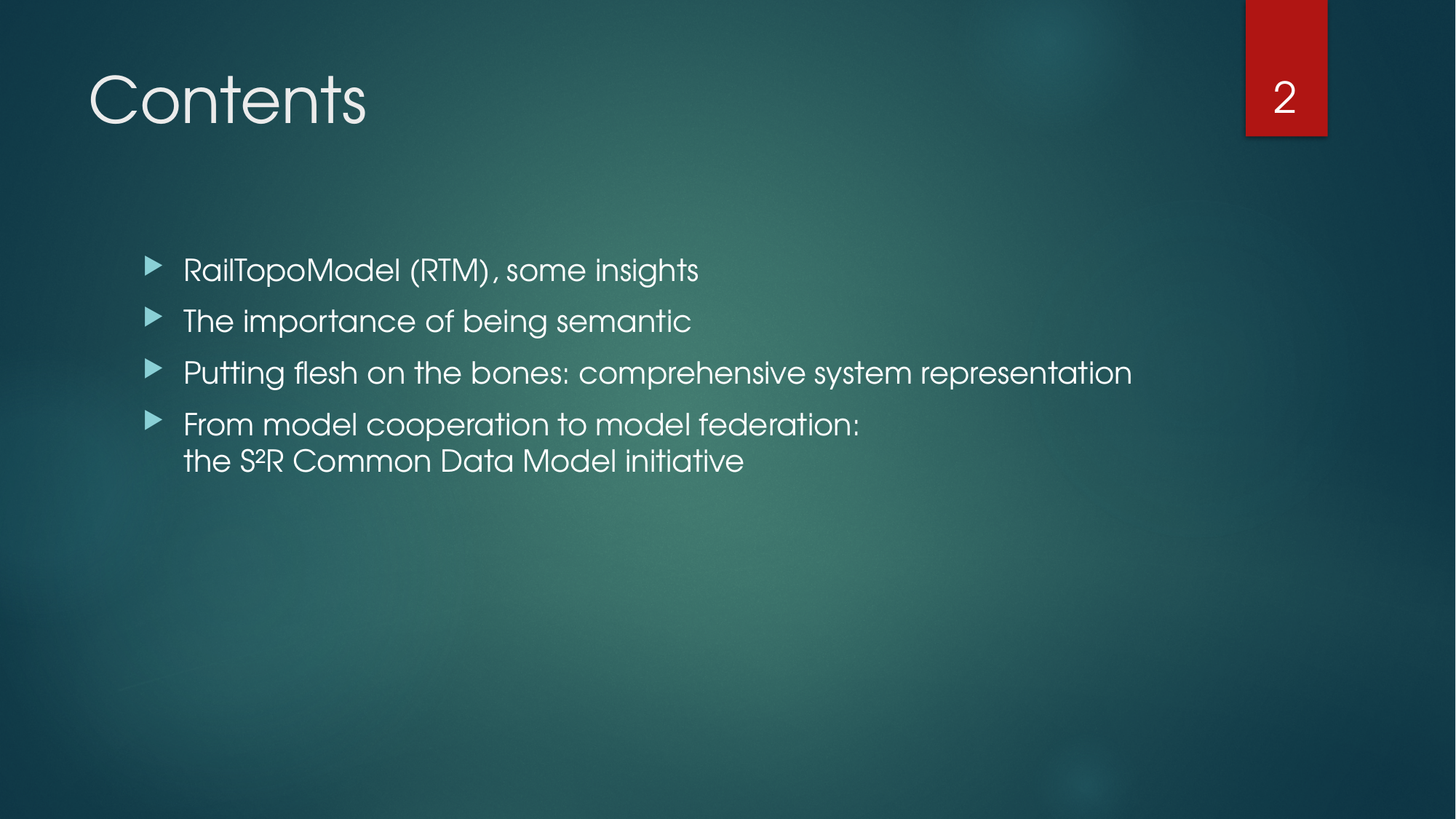

2
# Contents
RailTopoModel (RTM), some insights
The importance of being semantic
Putting flesh on the bones: comprehensive system representation
From model cooperation to model federation:
the S²R Common Data Model initiative